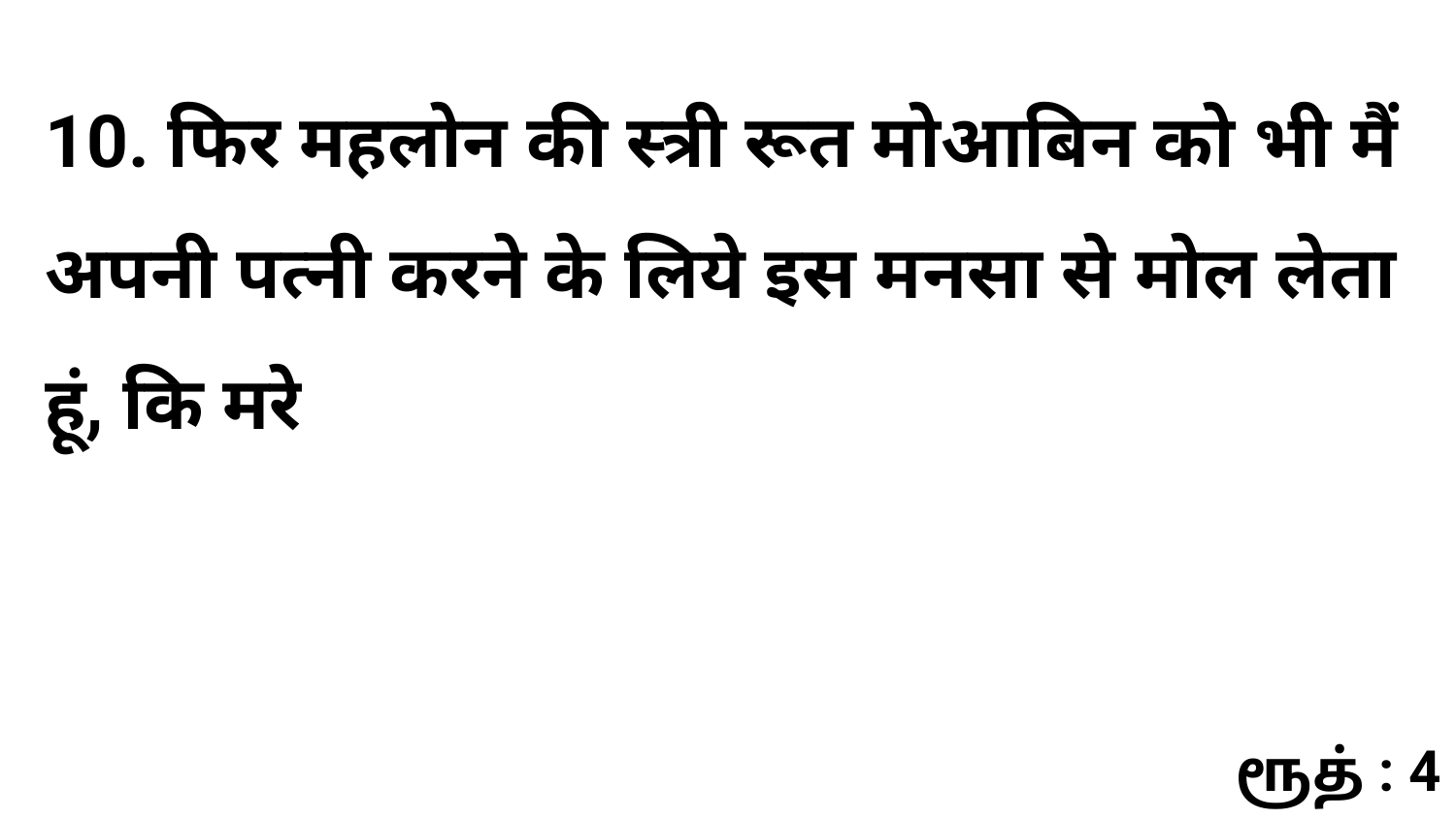

10. फिर महलोन की स्त्री रूत मोआबिन को भी मैं अपनी पत्नी करने के लिये इस मनसा से मोल लेता हूं, कि मरे
ரூத் : 4